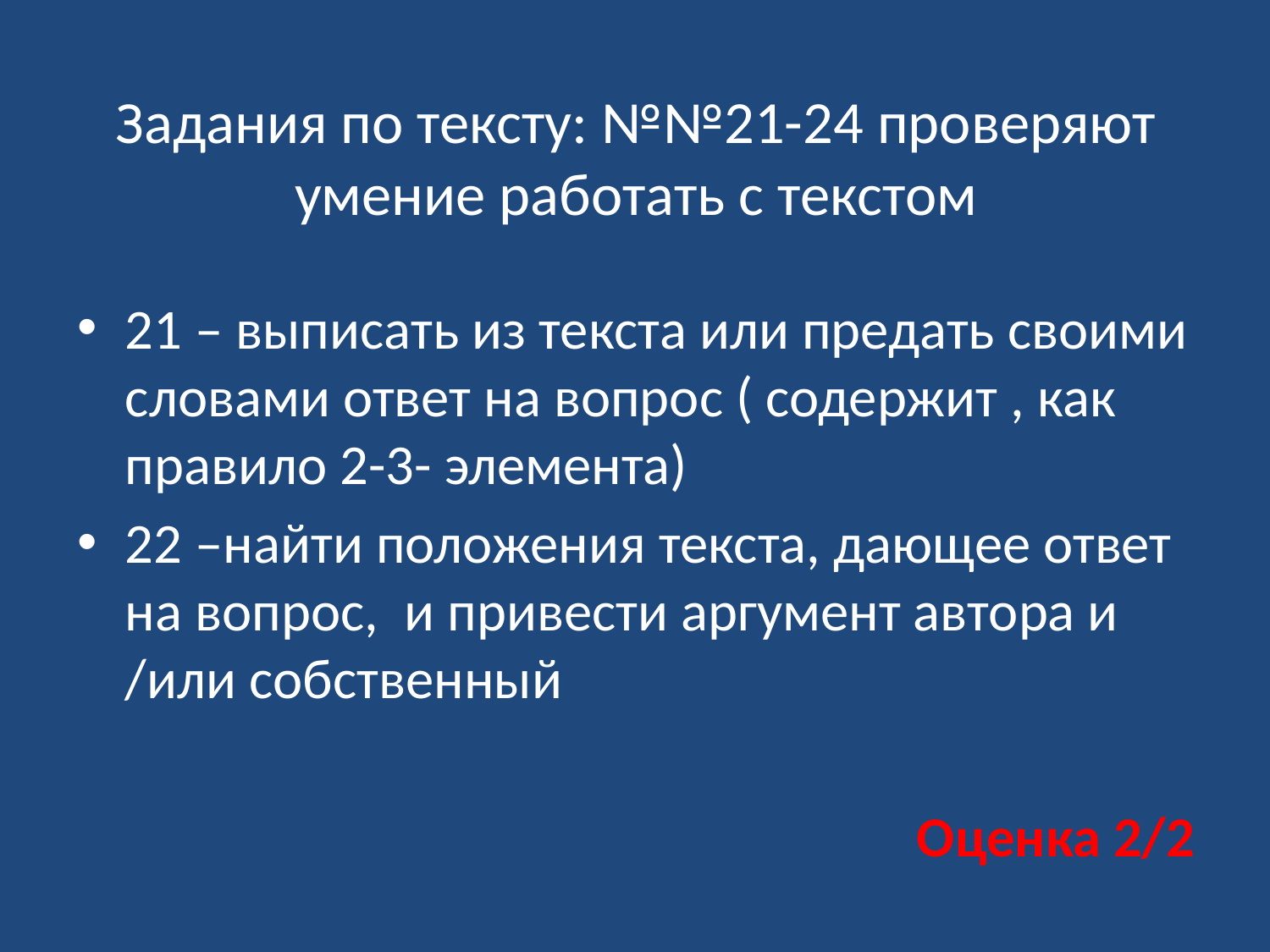

# Задания по тексту: №№21-24 проверяют умение работать с текстом
21 – выписать из текста или предать своими словами ответ на вопрос ( содержит , как правило 2-3- элемента)
22 –найти положения текста, дающее ответ на вопрос,  и привести аргумент автора и /или собственный

Оценка 2/2